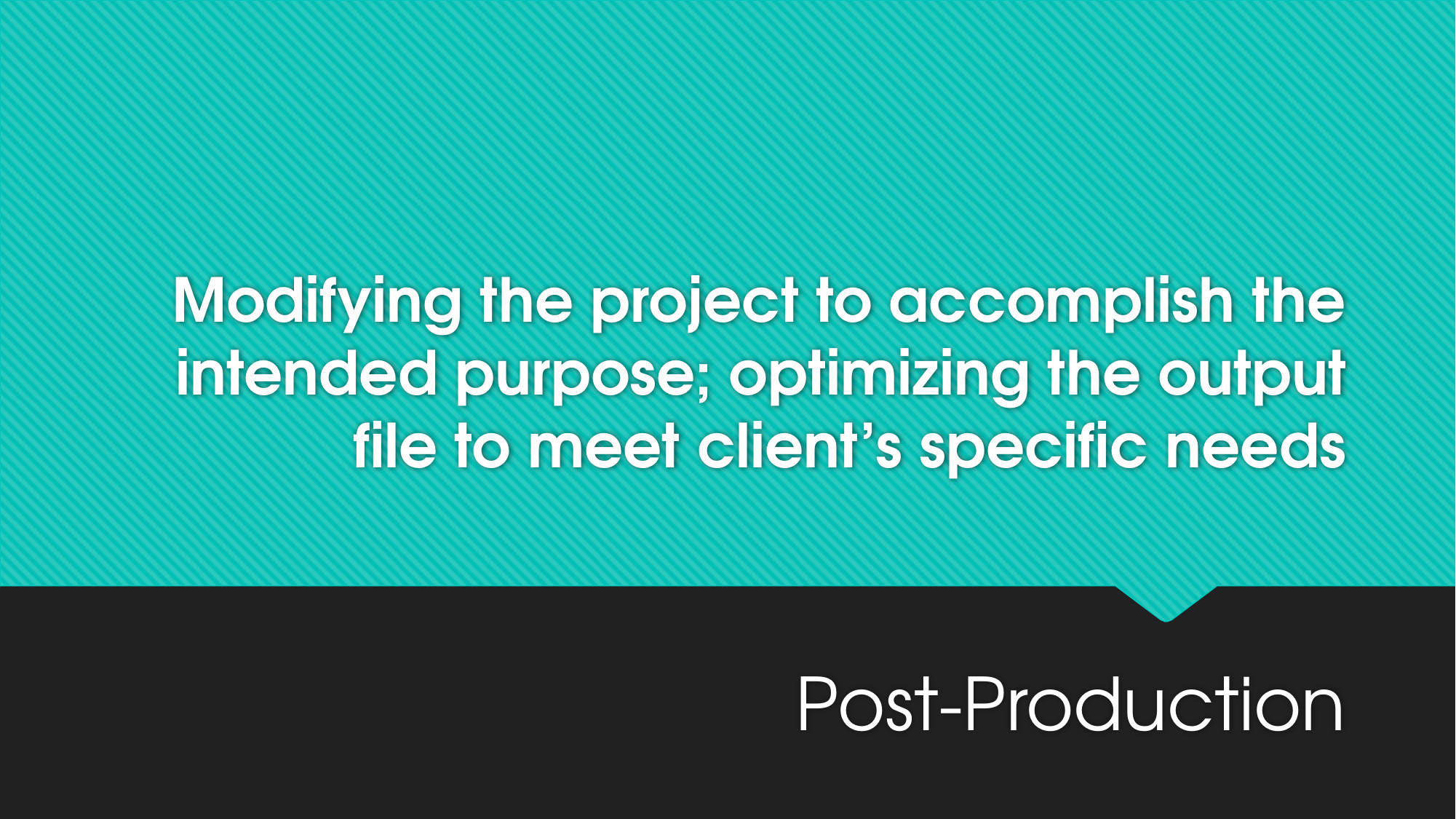

# Modifying the project to accomplish the intended purpose; optimizing the output file to meet client’s specific needs
Post-Production